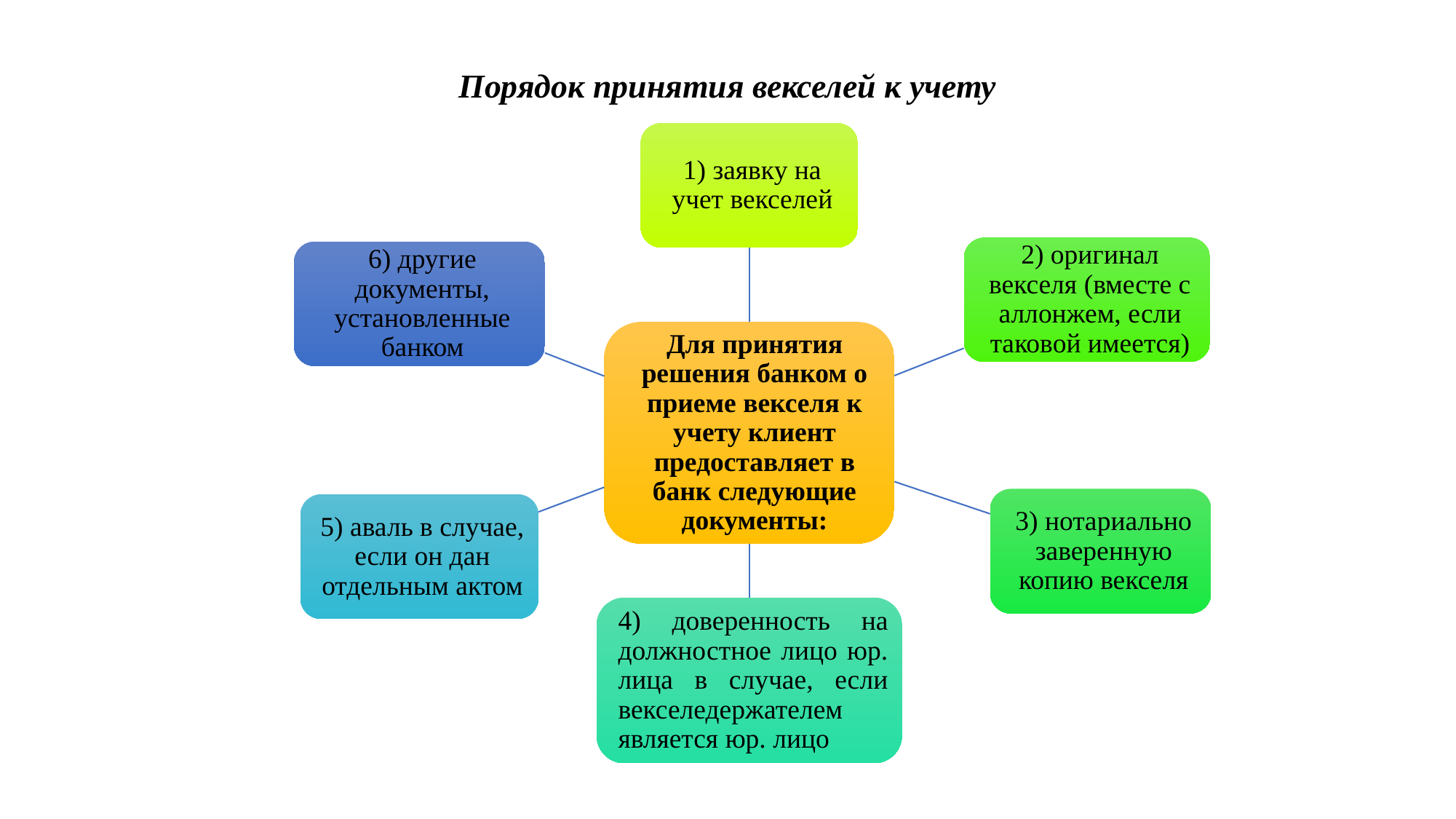

Порядок принятия векселей к учету

Для принятия решения банком о приеме векселя к учету клиент предоставляет в банк следующие документы:
1) заявку на учет векселей
2) оригинал векселя (вместе с аллонжем, если таковой имеется)
3) нотариально заверенную копию векселя
4) доверенность на должностное лицо юр. лица в случае, если векселедержателем является юр. лицо
5) аваль в случае, если он дан отдельным актом
6) другие документы, установленные банком